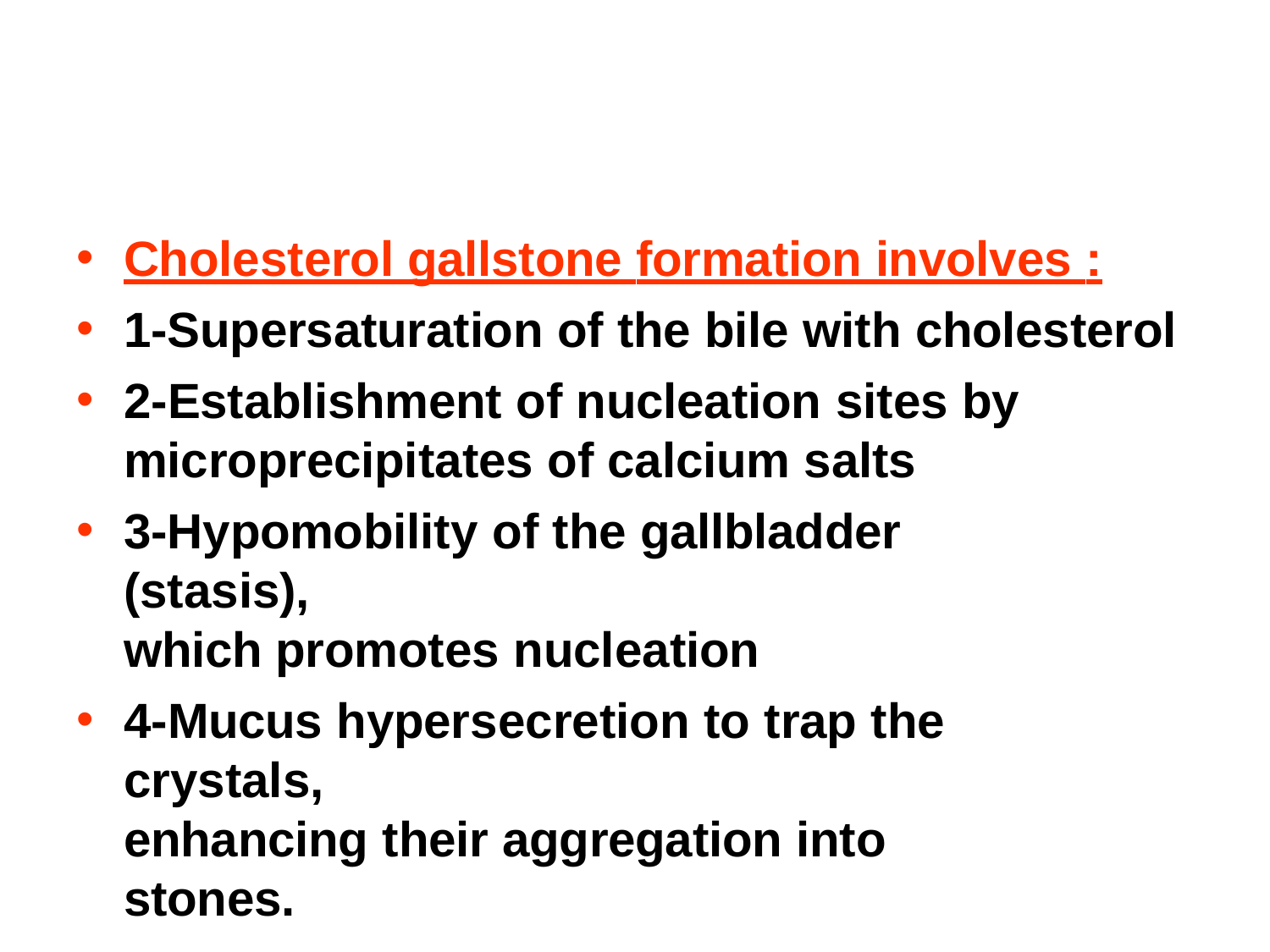

Cholesterol gallstone formation involves :

1-Supersaturation of the bile with cholesterol

2-Establishment of nucleation sites by microprecipitates of calcium salts

3-Hypomobility of the gallbladder (stasis),
which promotes nucleation

4-Mucus hypersecretion to trap the crystals,
enhancing their aggregation into stones.